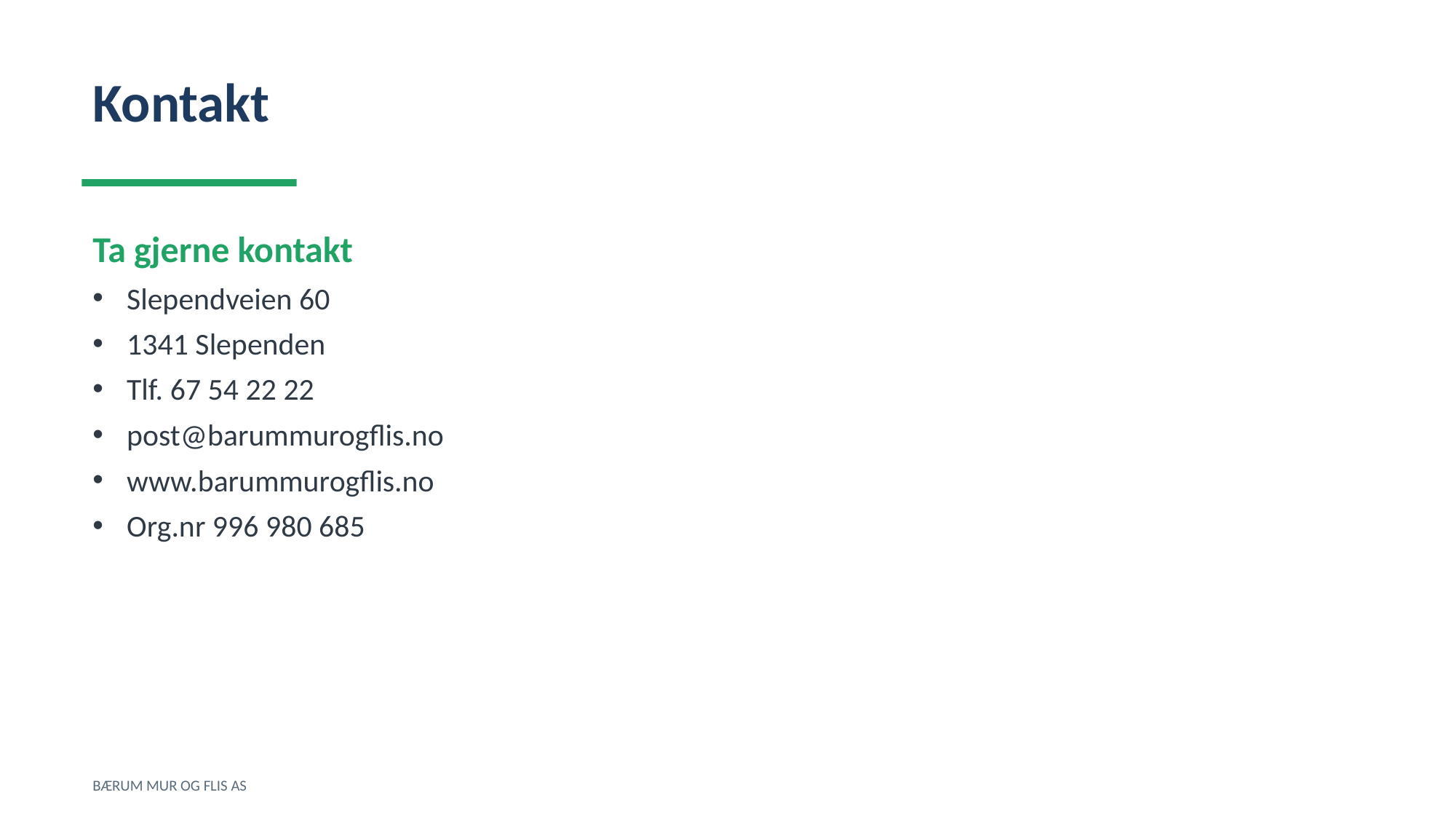

Kontakt

Ta gjerne kontakt
Slependveien 60
1341 Slependen
Tlf. 67 54 22 22
post@barummurogflis.no
www.barummurogflis.no
Org.nr 996 980 685
BÆRUM MUR OG FLIS AS